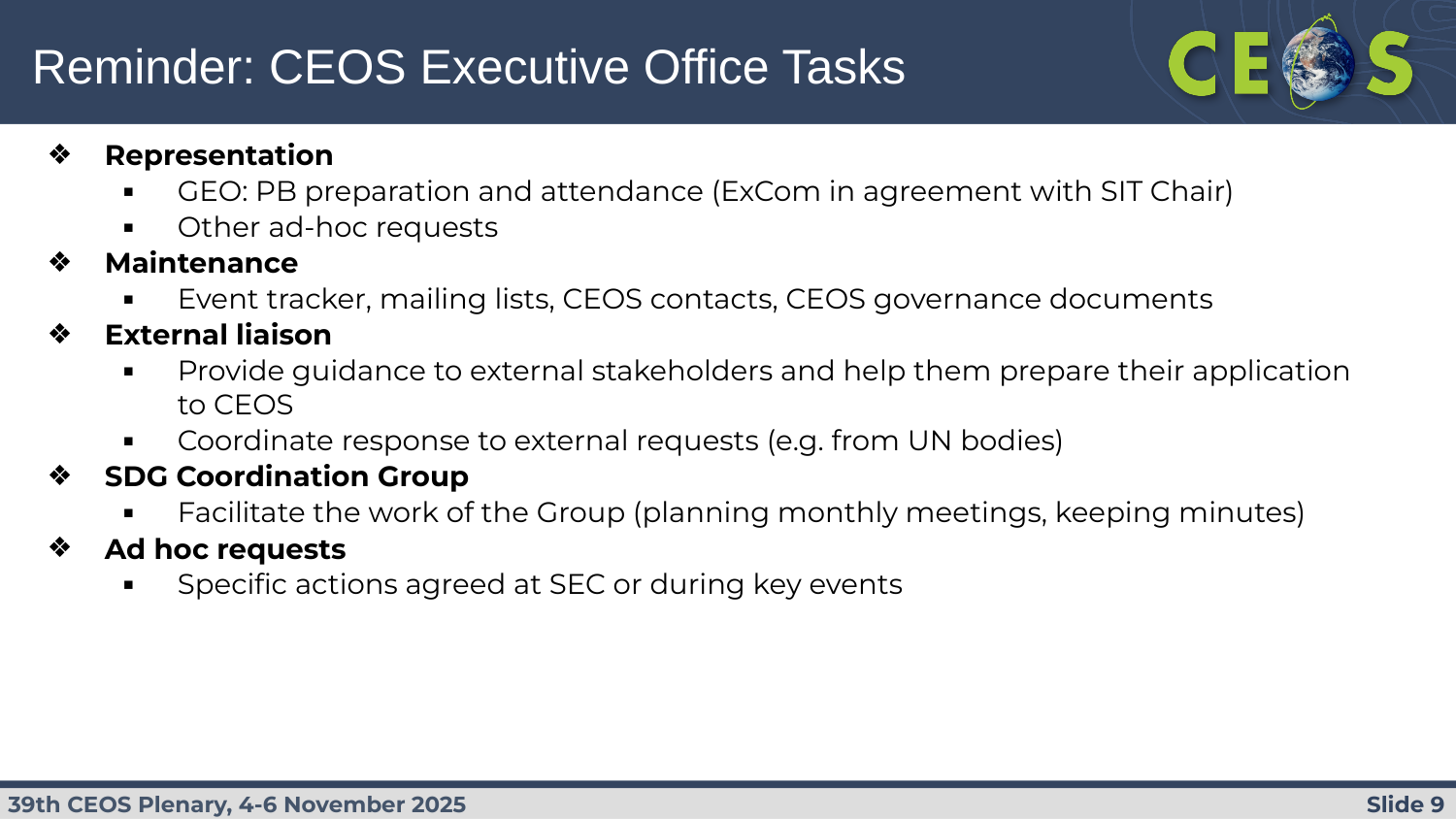

Reminder: CEOS Executive Office Tasks
Representation
GEO: PB preparation and attendance (ExCom in agreement with SIT Chair)
Other ad-hoc requests
Maintenance
Event tracker, mailing lists, CEOS contacts, CEOS governance documents
External liaison
Provide guidance to external stakeholders and help them prepare their application to CEOS
Coordinate response to external requests (e.g. from UN bodies)
SDG Coordination Group
Facilitate the work of the Group (planning monthly meetings, keeping minutes)
Ad hoc requests
Specific actions agreed at SEC or during key events